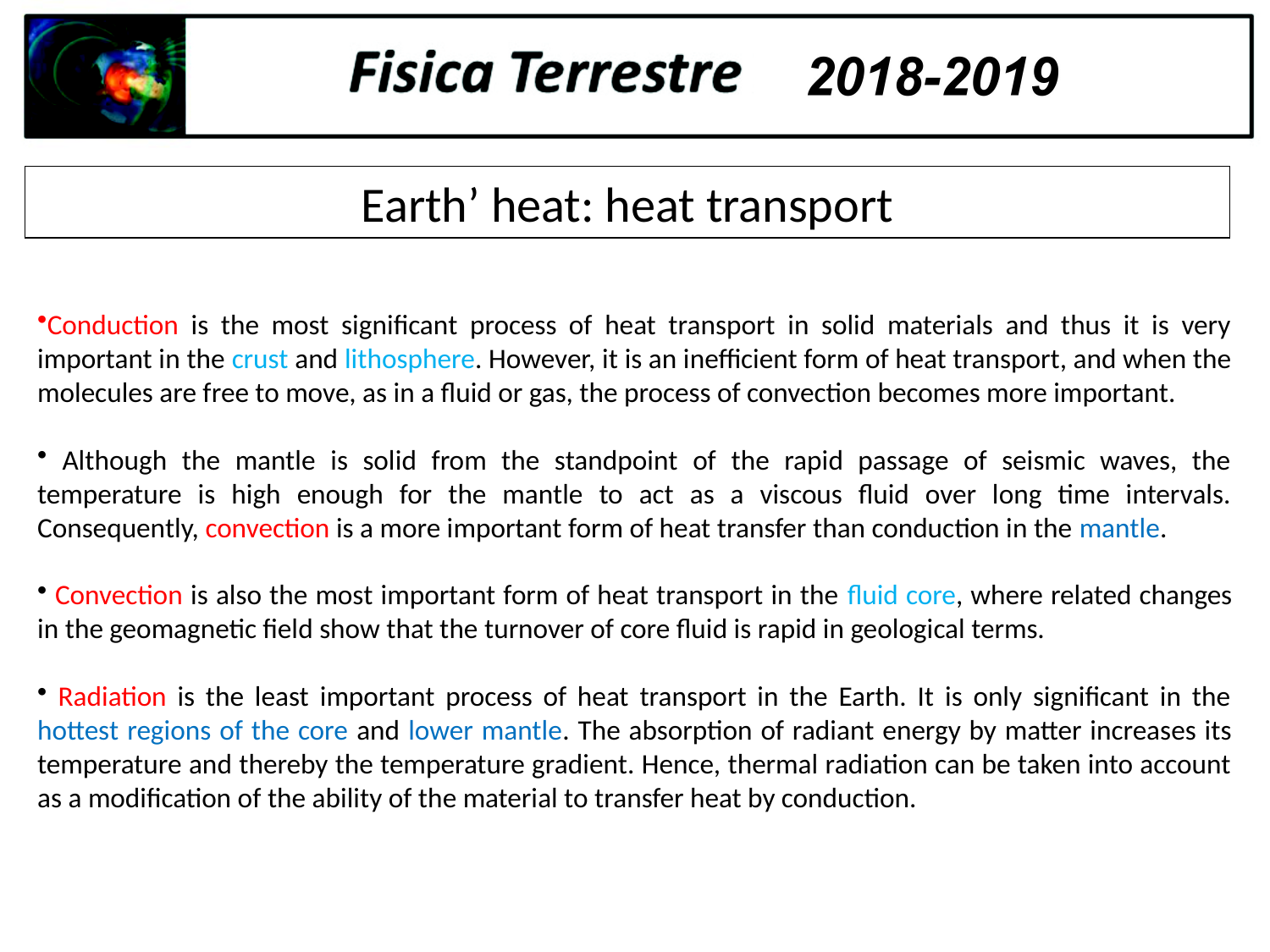

Earth’ heat: heat transport
Conduction is the most significant process of heat transport in solid materials and thus it is very important in the crust and lithosphere. However, it is an inefficient form of heat transport, and when the molecules are free to move, as in a fluid or gas, the process of convection becomes more important.

 Although the mantle is solid from the standpoint of the rapid passage of seismic waves, the temperature is high enough for the mantle to act as a viscous fluid over long time intervals. Consequently, convection is a more important form of heat transfer than conduction in the mantle.

 Convection is also the most important form of heat transport in the fluid core, where related changes in the geomagnetic field show that the turnover of core fluid is rapid in geological terms.

 Radiation is the least important process of heat transport in the Earth. It is only significant in the hottest regions of the core and lower mantle. The absorption of radiant energy by matter increases its temperature and thereby the temperature gradient. Hence, thermal radiation can be taken into account as a modification of the ability of the material to transfer heat by conduction.